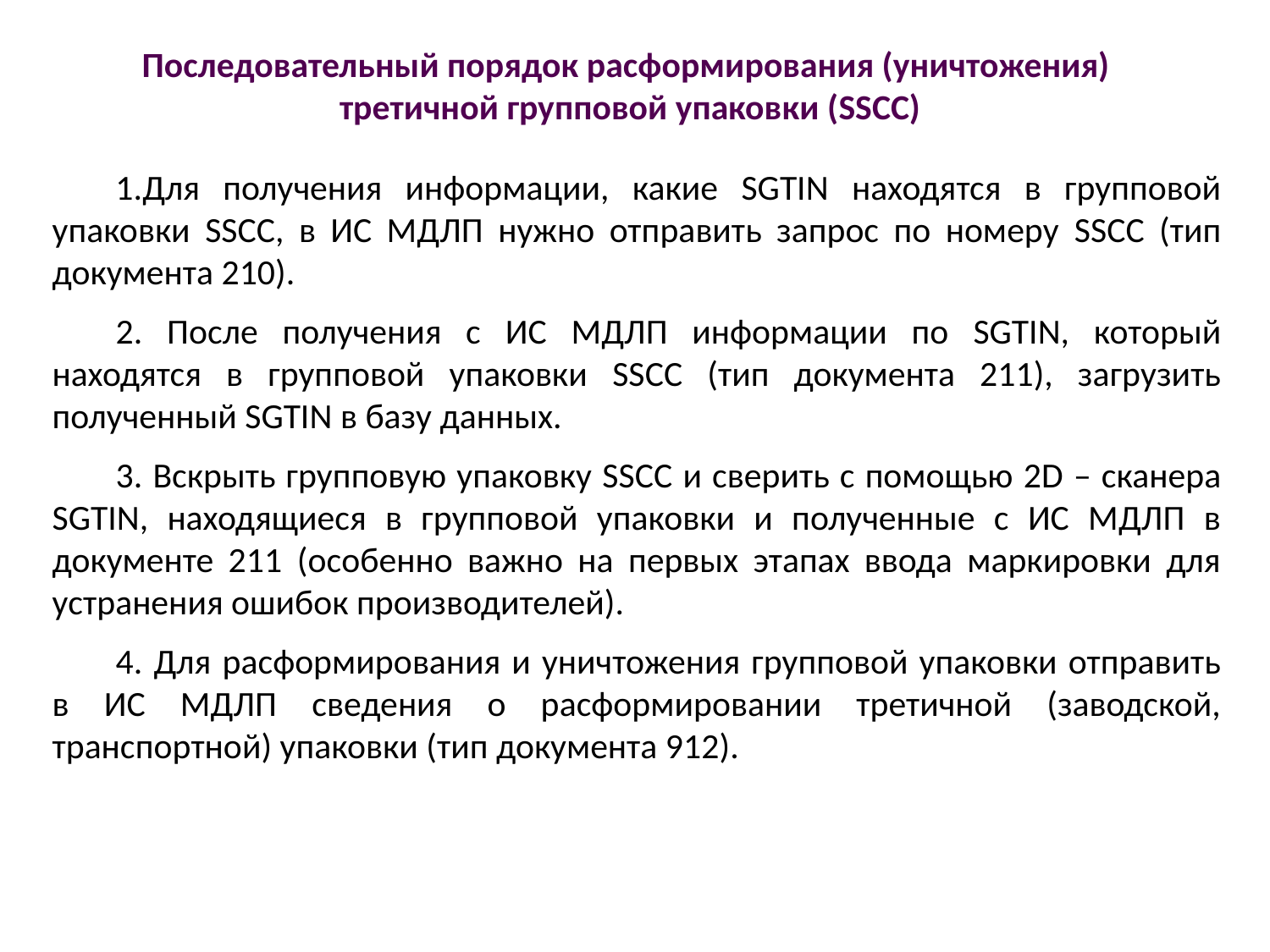

Последовательный порядок расформирования (уничтожения)
третичной групповой упаковки (SSCC)

Для получения информации, какие SGTIN находятся в групповой упаковки SSCC, в ИС МДЛП нужно отправить запрос по номеру SSCC (тип документа 210).

2. После получения с ИС МДЛП информации по SGTIN, который находятся в групповой упаковки SSCC (тип документа 211), загрузить полученный SGTIN в базу данных.

3. Вскрыть групповую упаковку SSCC и сверить с помощью 2D – сканера SGTIN, находящиеся в групповой упаковки и полученные с ИС МДЛП в документе 211 (особенно важно на первых этапах ввода маркировки для устранения ошибок производителей).

4. Для расформирования и уничтожения групповой упаковки отправить в ИС МДЛП сведения о расформировании третичной (заводской, транспортной) упаковки (тип документа 912).